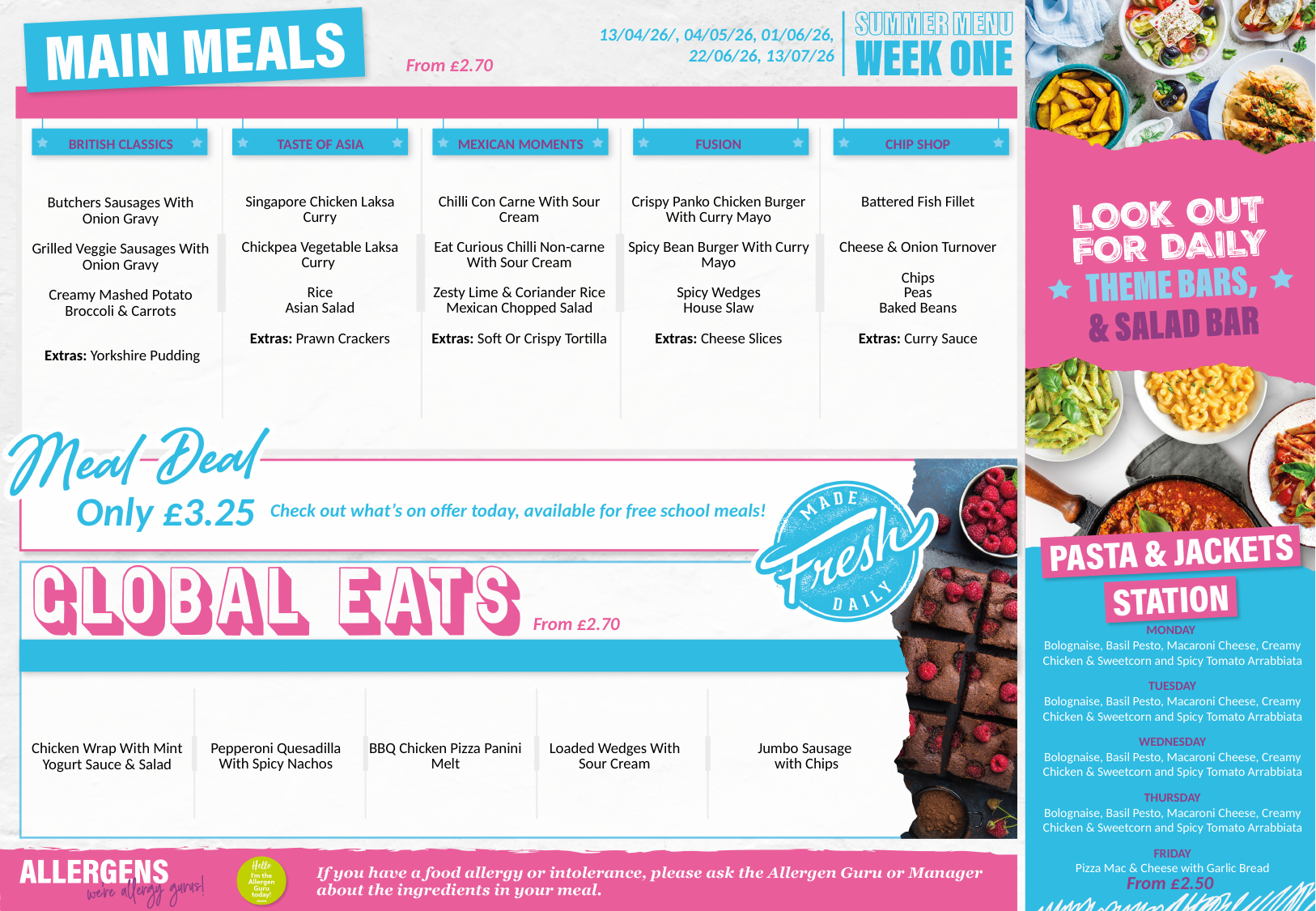

13/04/26/, 04/05/26, 01/06/26, 22/06/26, 13/07/26
From £2.70
BRITISH CLASSICS
TASTE OF ASIA
MEXICAN MOMENTS
FUSION
CHIP SHOP
| Butchers Sausages With Onion Gravy Grilled Veggie Sausages With Onion Gravy Creamy Mashed Potato Broccoli & Carrots Extras: Yorkshire Pudding | Singapore Chicken Laksa Curry Chickpea Vegetable Laksa Curry Rice Asian Salad Extras: Prawn Crackers | Chilli Con Carne With Sour Cream Eat Curious Chilli Non-carne With Sour Cream Zesty Lime & Coriander Rice Mexican Chopped Salad Extras: Soft Or Crispy Tortilla | Crispy Panko Chicken Burger With Curry Mayo Spicy Bean Burger With Curry Mayo Spicy Wedges House Slaw Extras: Cheese Slices | Battered Fish Fillet Cheese & Onion Turnover Chips Peas Baked Beans Extras: Curry Sauce |
| --- | --- | --- | --- | --- |
Only £3.25
Check out what’s on offer today, available for free school meals!
From £2.70
MONDAY
Bolognaise, Basil Pesto, Macaroni Cheese, Creamy Chicken & Sweetcorn and Spicy Tomato Arrabbiata
TUESDAY
Bolognaise, Basil Pesto, Macaroni Cheese, Creamy Chicken & Sweetcorn and Spicy Tomato Arrabbiata
WEDNESDAY
Bolognaise, Basil Pesto, Macaroni Cheese, Creamy Chicken & Sweetcorn and Spicy Tomato Arrabbiata
THURSDAY
Bolognaise, Basil Pesto, Macaroni Cheese, Creamy Chicken & Sweetcorn and Spicy Tomato Arrabbiata
FRIDAY
Pizza Mac & Cheese with Garlic Bread
| Chicken Wrap With Mint Yogurt Sauce & Salad | Pepperoni Quesadilla With Spicy Nachos | BBQ Chicken Pizza Panini Melt | Loaded Wedges With Sour Cream | Jumbo Sausage with Chips |
| --- | --- | --- | --- | --- |
From £2.50